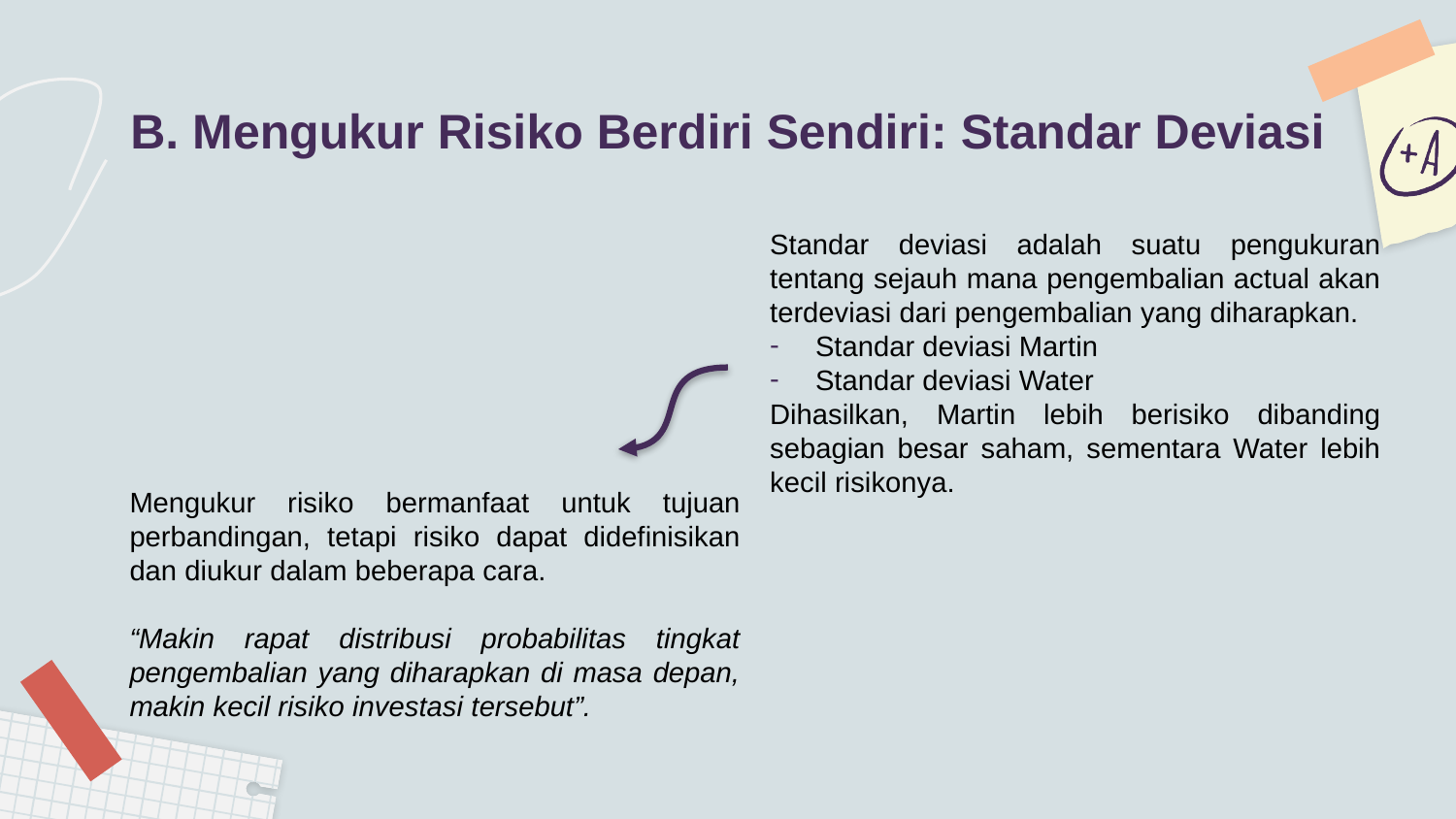

# B. Mengukur Risiko Berdiri Sendiri: Standar Deviasi
Standar deviasi adalah suatu pengukuran tentang sejauh mana pengembalian actual akan terdeviasi dari pengembalian yang diharapkan.
Standar deviasi Martin
Standar deviasi Water
Dihasilkan, Martin lebih berisiko dibanding sebagian besar saham, sementara Water lebih kecil risikonya.
Mengukur risiko bermanfaat untuk tujuan perbandingan, tetapi risiko dapat didefinisikan dan diukur dalam beberapa cara.

“Makin rapat distribusi probabilitas tingkat pengembalian yang diharapkan di masa depan, makin kecil risiko investasi tersebut”.